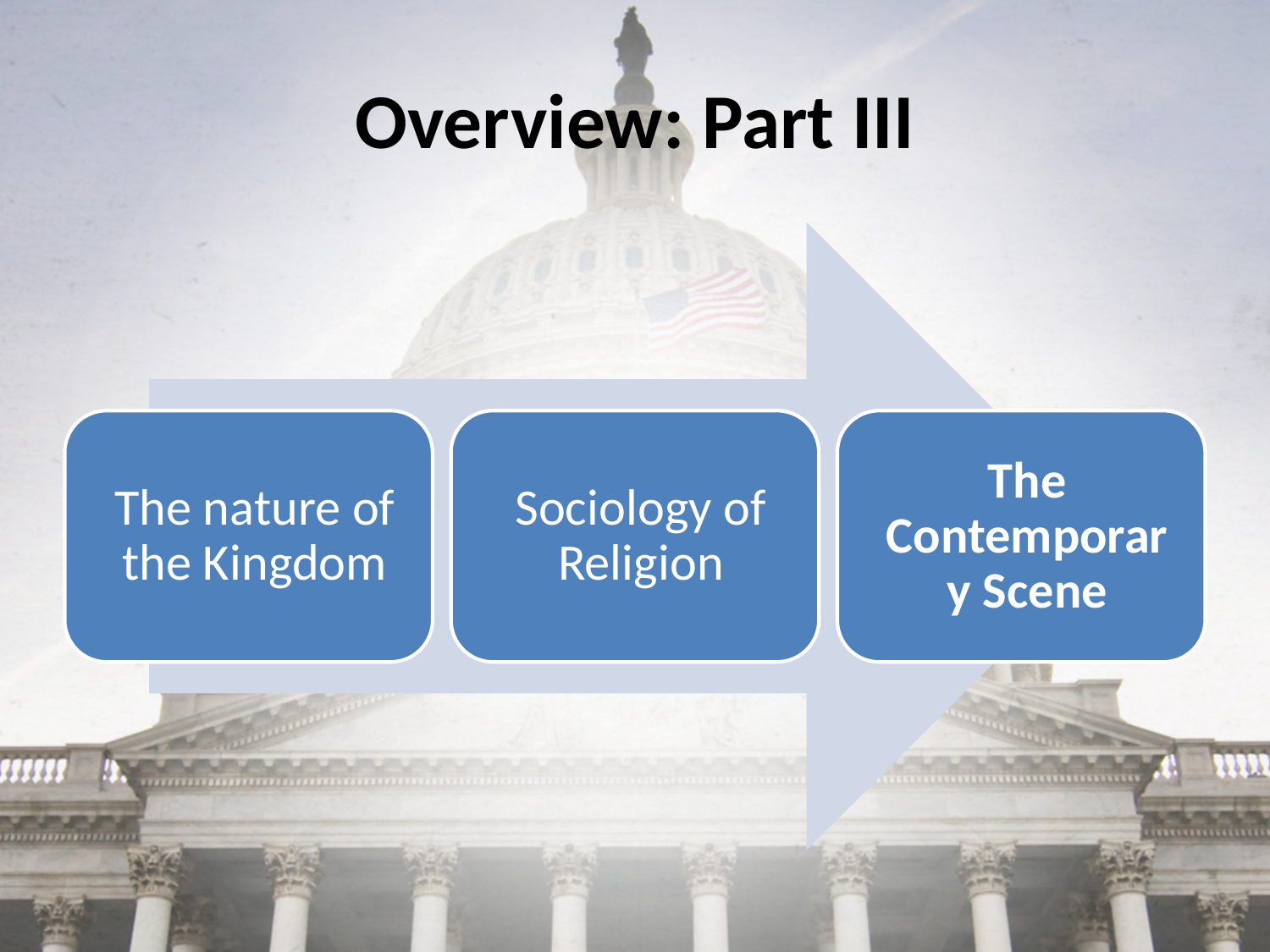

# Overview: Part III
The nature of the Kingdom
Sociology of Religion
The Contemporary Scene